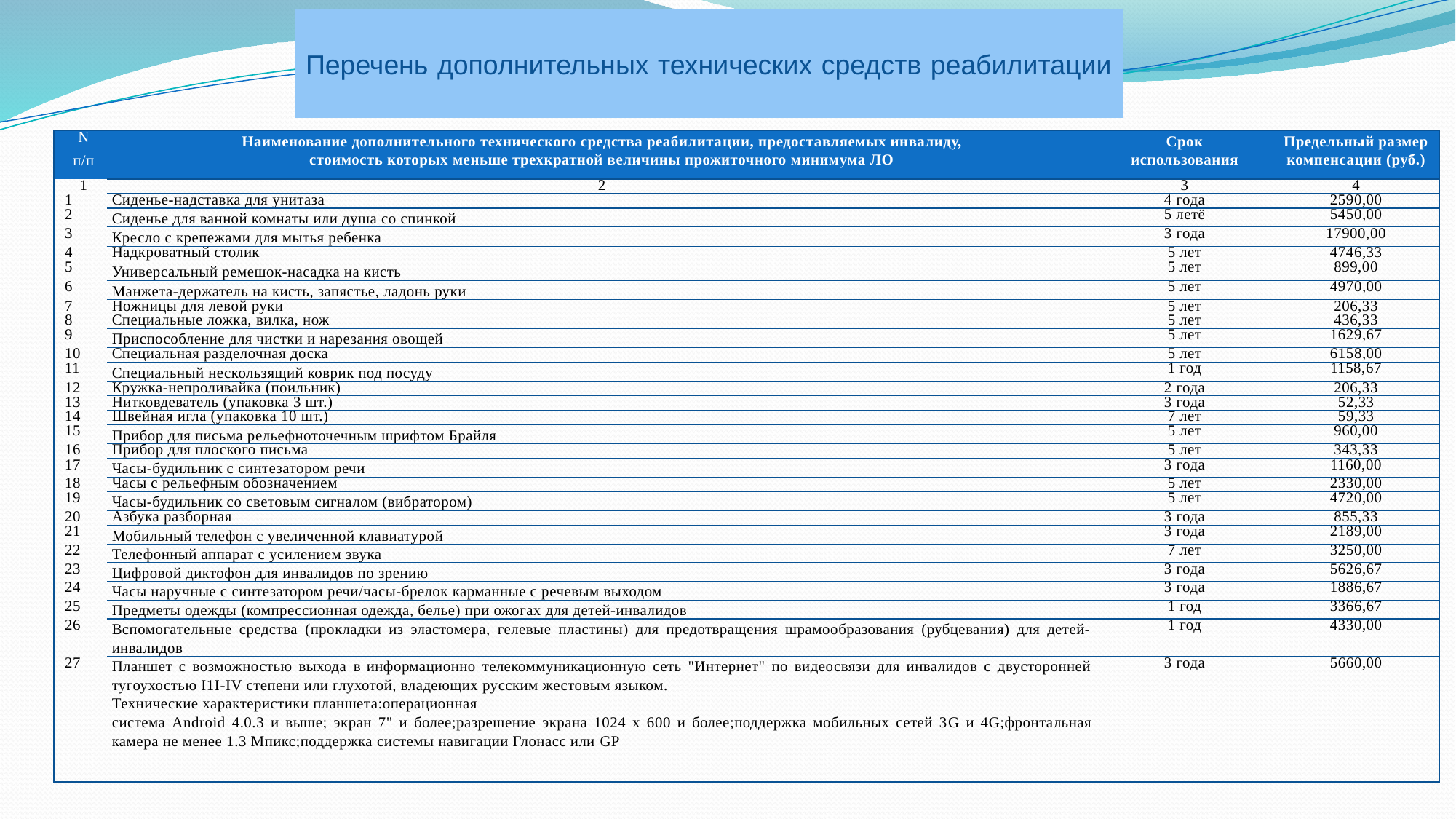

Перечень дополнительных технических средств реабилитации

| N п/п | Наименование дополнительного технического средства реабилита­ции, предоставляемых инвалиду, стоимость которых меньше трехкратной величины прожиточного минимума ЛО | Срок использо­вания | Предельный размер компенса­ции (руб.) |
| --- | --- | --- | --- |
| 1 | 2 | 3 | 4 |
| 1 | Сиденье-надставка для унитаза | 4 года | 2590,00 |
| 2 | Сиденье для ванной комнаты или душа со спинкой | 5 летё | 5450,00 |
| 3 | Кресло с крепежами для мытья ребенка | 3 года | 17900,00 |
| 4 | Надкроватный столик | 5 лет | 4746,33 |
| 5 | Универсальный ремешок-насадка на кисть | 5 лет | 899,00 |
| 6 | Манжета-держатель на кисть, запястье, ладонь руки | 5 лет | 4970,00 |
| 7 | Ножницы для левой руки | 5 лет | 206,33 |
| 8 | Специальные ложка, вилка, нож | 5 лет | 436,33 |
| 9 | Приспособление для чистки и нарезания овощей | 5 лет | 1629,67 |
| 10 | Специальная разделочная доска | 5 лет | 6158,00 |
| 11 | Специальный нескользящий коврик под посуду | 1 год | 1158,67 |
| 12 | Кружка-непроливайка (поильник) | 2 года | 206,33 |
| 13 | Нитковдеватель (упаковка 3 шт.) | 3 года | 52,33 |
| 14 | Швейная игла (упаковка 10 шт.) | 7 лет | 59,33 |
| 15 | Прибор для письма рельефно­точечным шрифтом Брайля | 5 лет | 960,00 |
| 16 | Прибор для плоского письма | 5 лет | 343,33 |
| 17 | Часы-будильник с синтезатором речи | 3 года | 1160,00 |
| 18 | Часы с рельефным обозначением | 5 лет | 2330,00 |
| 19 | Часы-будильник со световым сигналом (вибратором) | 5 лет | 4720,00 |
| 20 | Азбука разборная | 3 года | 855,33 |
| 21 | Мобильный телефон с увеличенной клавиатурой | 3 года | 2189,00 |
| 22 | Телефонный аппарат с усилением звука | 7 лет | 3250,00 |
| 23 | Цифровой диктофон для инвалидов по зрению | 3 года | 5626,67 |
| 24 | Часы наручные с синтезатором речи/часы-брелок карманные с речевым выходом | 3 года | 1886,67 |
| 25 | Предметы одежды (компрессион­ная одежда, белье) при ожогах для детей-инвалидов | 1 год | 3366,67 |
| 26 | Вспомогательные средства (прокладки из эластомера, гелевые пластины) для предотвращения шрамообразования (рубцевания) для детей-инвалидов | 1 год | 4330,00 |
| 27 | Планшет с возможностью выхода в информационно телекоммуникационную сеть "Интернет" по видеосвязи для инвалидов с двусторонней тугоухостью I1I-IV степени или глухотой, владеющих русским жестовым языком. Технические характеристики планшета:операционная система Android 4.0.3 и выше; экран 7" и более;разрешение экрана 1024 х 600 и более;поддержка мобильных сетей 3G и 4G;фронтальная камера не менее 1.3 Мпикс;поддержка системы навигации Глонасс или GP | 3 года | 5660,00 |